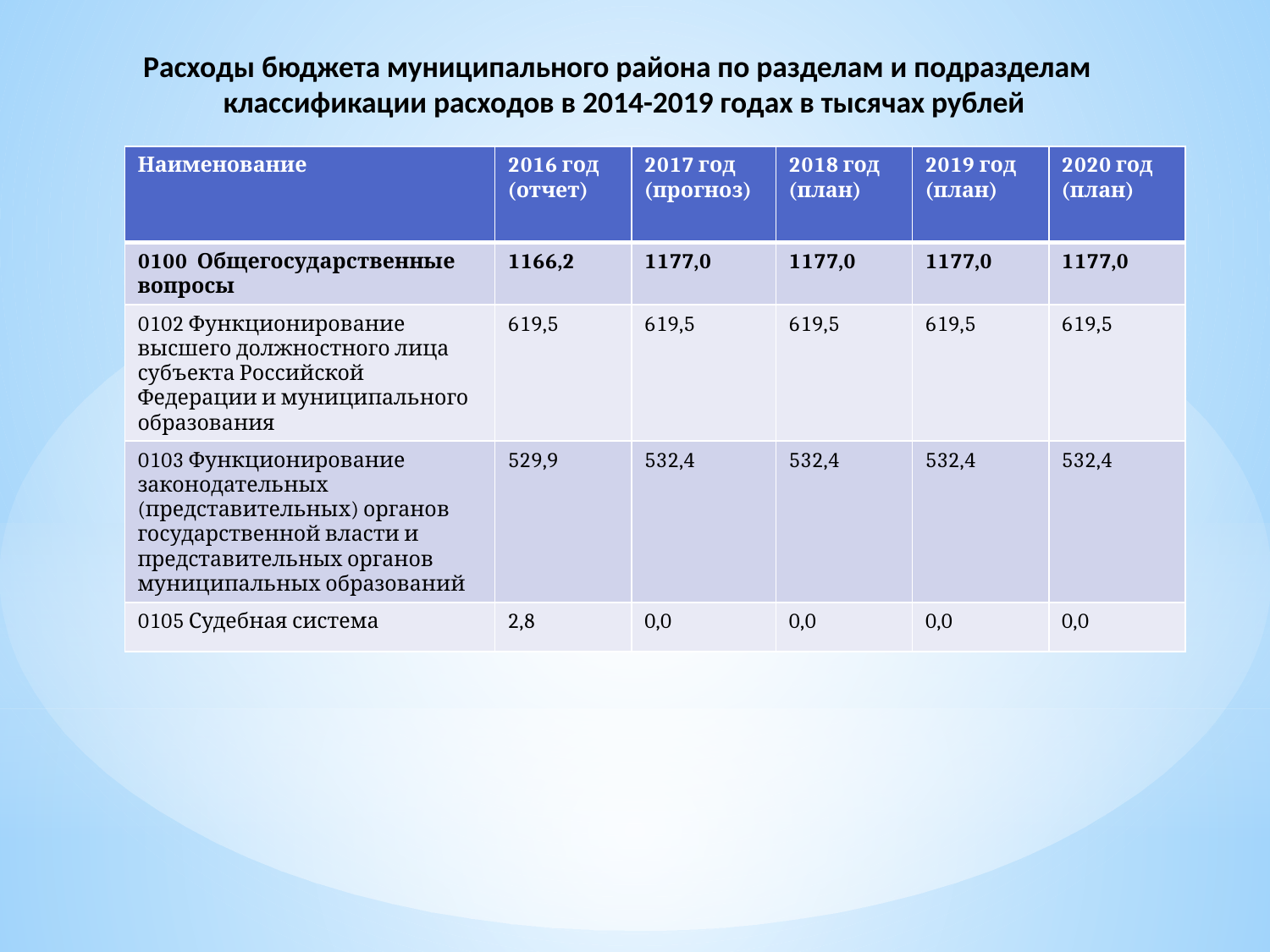

# Расходы бюджета муниципального района по разделам и подразделам   классификации расходов в 2014-2019 годах в тысячах рублей
| Наименование | 2016 год (отчет) | 2017 год (прогноз) | 2018 год (план) | 2019 год (план) | 2020 год (план) |
| --- | --- | --- | --- | --- | --- |
| 0100 Общегосударственные вопросы | 1166,2 | 1177,0 | 1177,0 | 1177,0 | 1177,0 |
| 0102 Функционирование высшего должностного лица субъекта Российской Федерации и муниципального образования | 619,5 | 619,5 | 619,5 | 619,5 | 619,5 |
| 0103 Функционирование законодательных (представительных) органов государственной власти и представительных органов муниципальных образований | 529,9 | 532,4 | 532,4 | 532,4 | 532,4 |
| 0105 Судебная система | 2,8 | 0,0 | 0,0 | 0,0 | 0,0 |